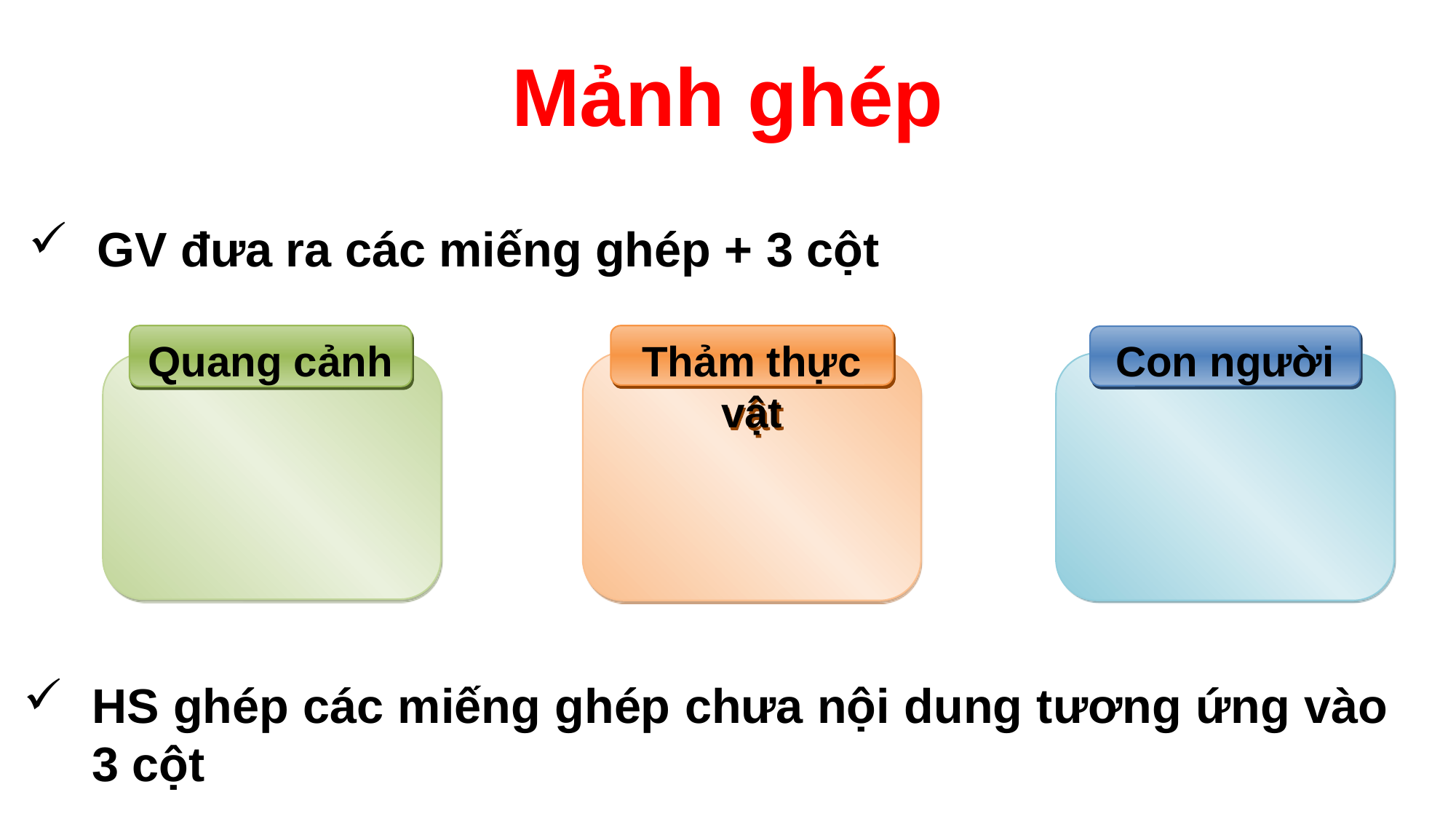

Mảnh ghép
GV đưa ra các miếng ghép + 3 cột
Quang cảnh

Thảm thực vật

Con người

HS ghép các miếng ghép chưa nội dung tương ứng vào 3 cột